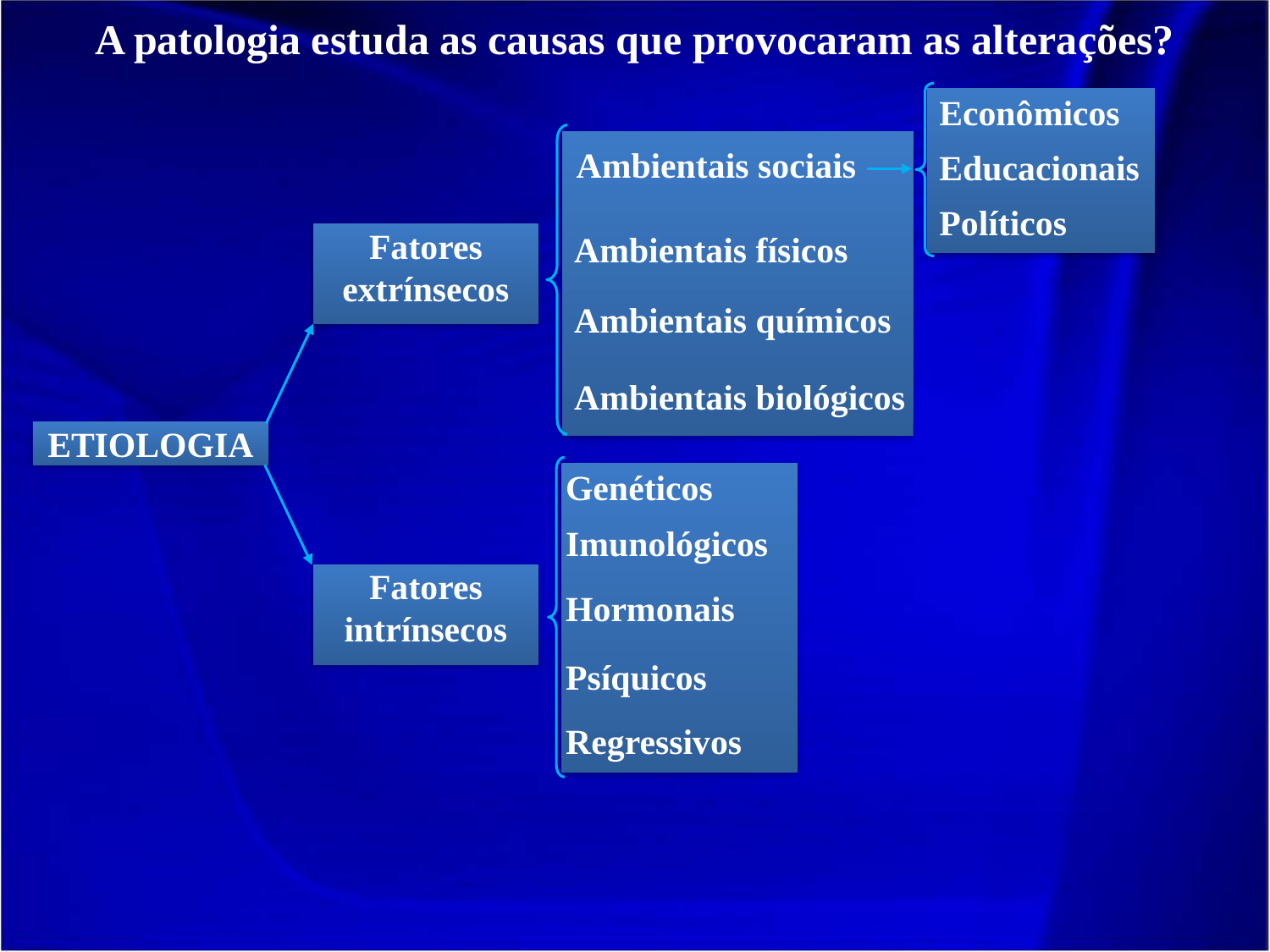

A patologia estuda as causas que provocaram as alterações?

Econômicos

Ambientais sociais
Educacionais
Políticos
Fatores extrínsecos
Ambientais físicos

Ambientais químicos
Ambientais biológicos

ETIOLOGIA

Genéticos
Imunológicos
Fatores intrínsecos
Hormonais
Psíquicos
Regressivos